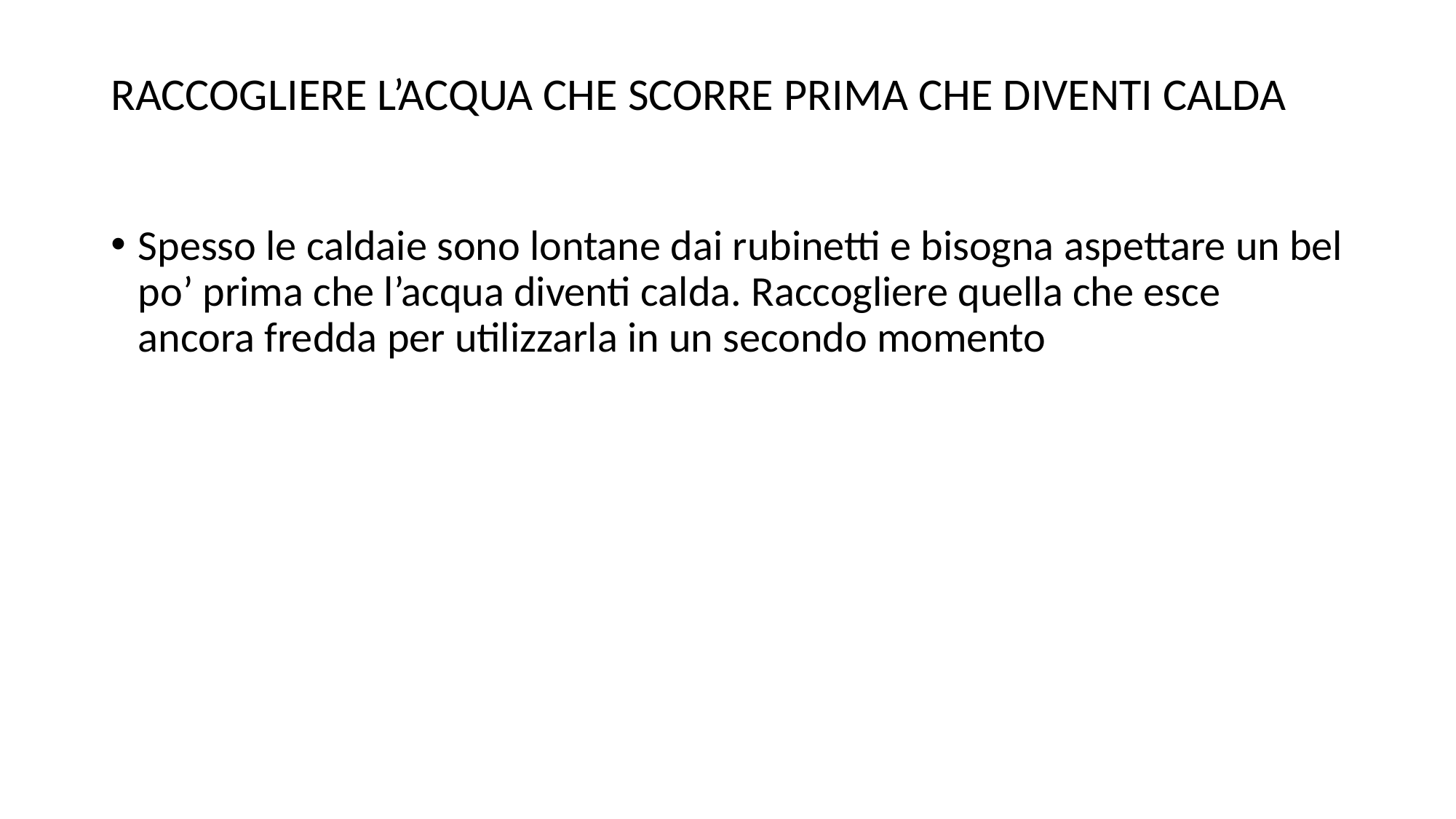

# RACCOGLIERE L’ACQUA CHE SCORRE PRIMA CHE DIVENTI CALDA
Spesso le caldaie sono lontane dai rubinetti e bisogna aspettare un bel po’ prima che l’acqua diventi calda. Raccogliere quella che esce ancora fredda per utilizzarla in un secondo momento